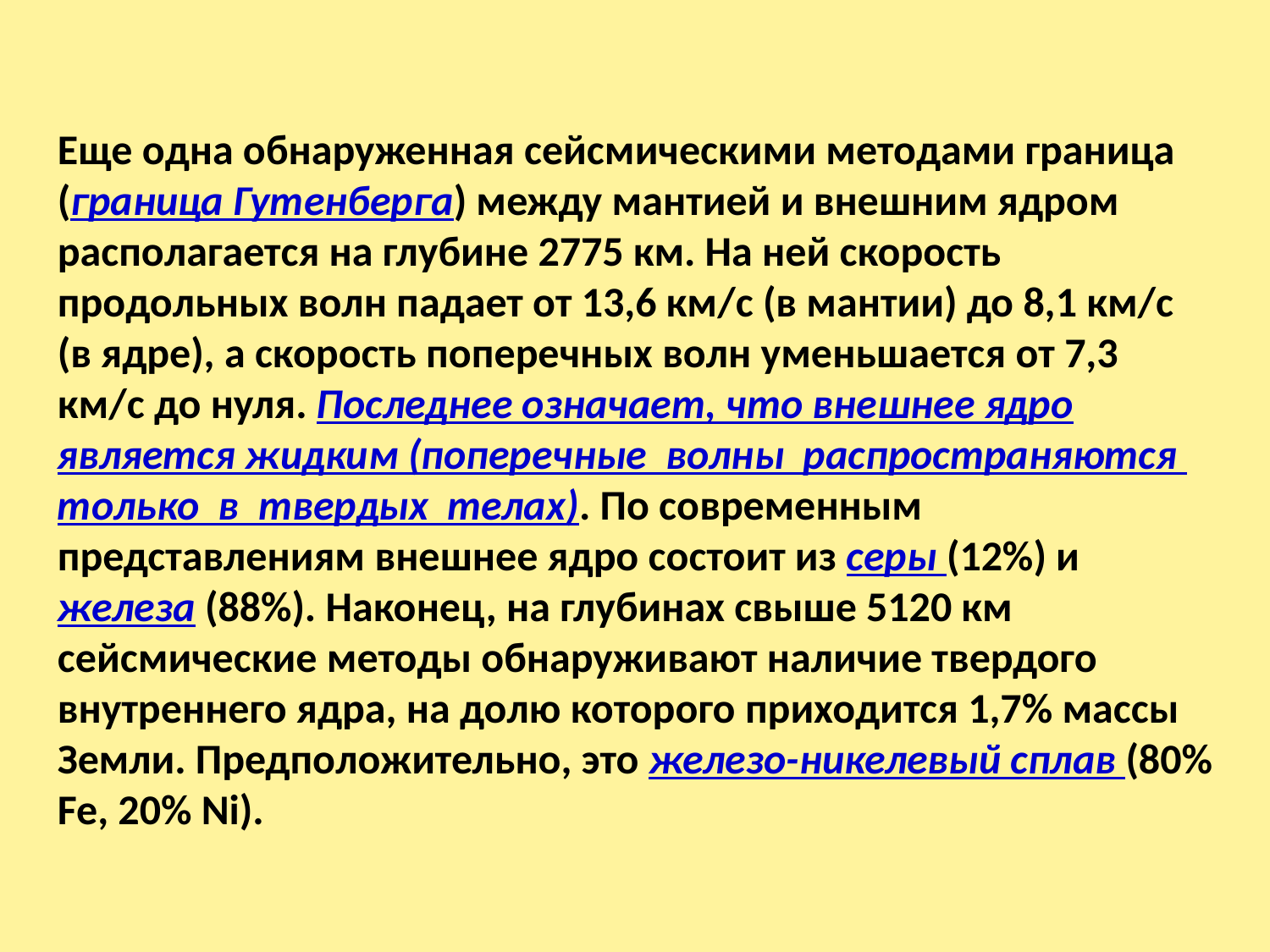

Еще одна обнаруженная сейсмическими методами граница (граница Гутенберга) между мантией и внешним ядром располагается на глубине 2775 км. На ней скорость продольных волн падает от 13,6 км/с (в мантии) до 8,1 км/с (в ядре), а скорость поперечных волн уменьшается от 7,3 км/с до нуля. Последнее означает, что внешнее ядро является жидким (поперечные  волны  распространяются  только  в  твердых  телах). По современным представлениям внешнее ядро состоит из серы (12%) и железа (88%). Наконец, на глубинах свыше 5120 км сейсмические методы обнаруживают наличие твердого внутреннего ядра, на долю которого приходится 1,7% массы Земли. Предположительно, это железо-никелевый сплав (80% Fe, 20% Ni).